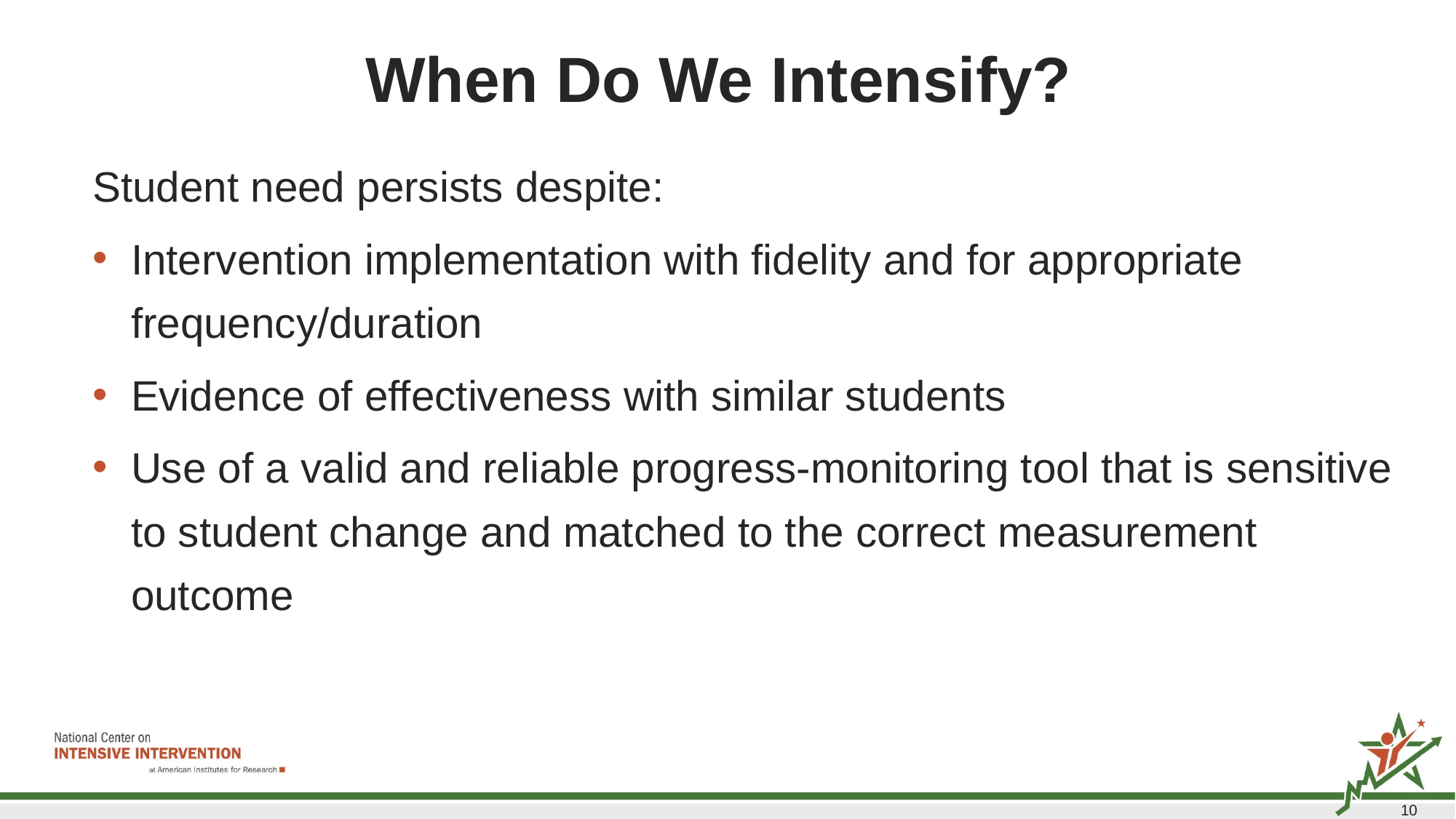

# When Do We Intensify?
Student need persists despite:
Intervention implementation with fidelity and for appropriate frequency/duration
Evidence of effectiveness with similar students
Use of a valid and reliable progress-monitoring tool that is sensitive to student change and matched to the correct measurement outcome

103